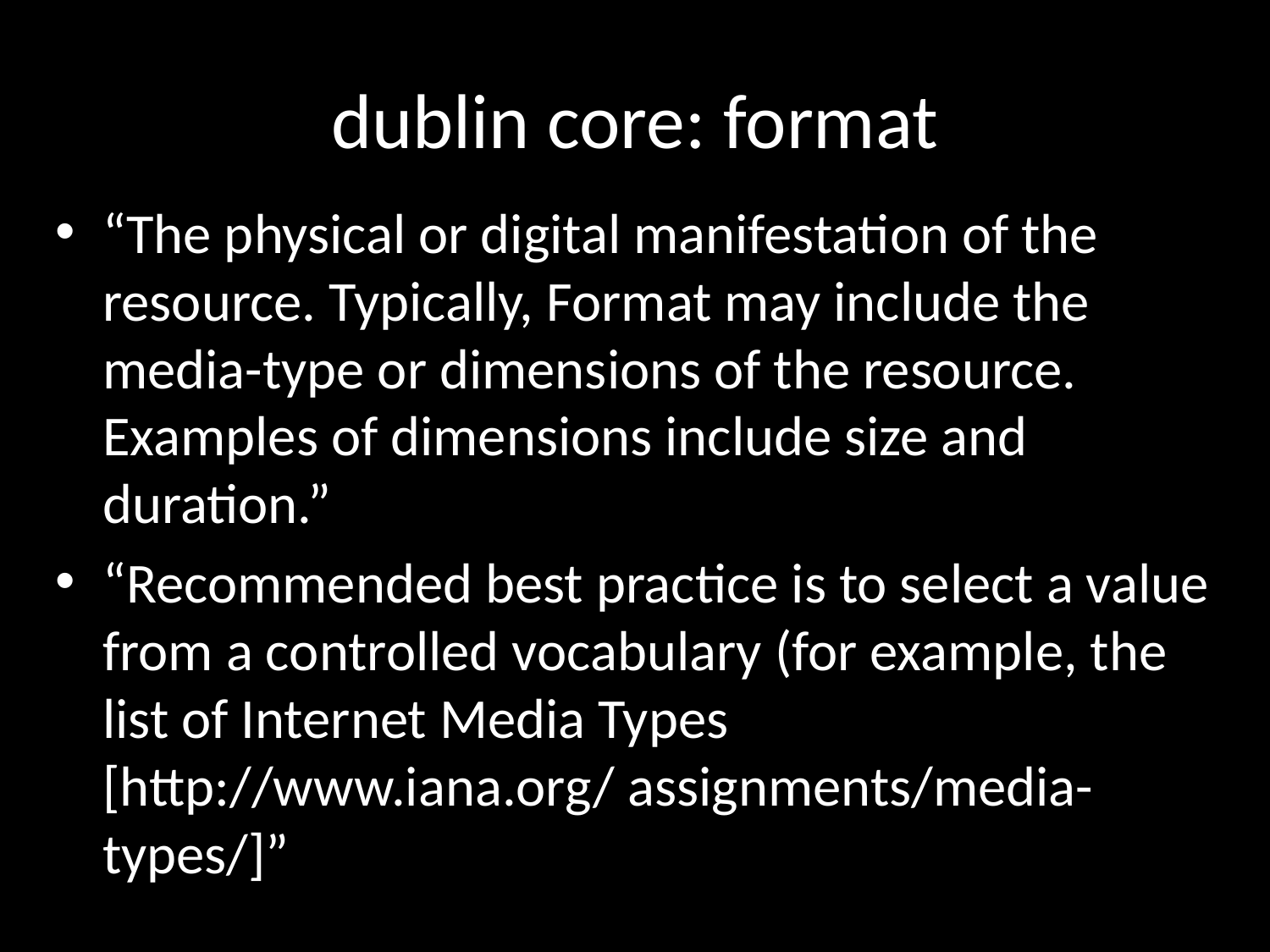

# dublin core: format
“The physical or digital manifestation of the resource. Typically, Format may include the media-type or dimensions of the resource. Examples of dimensions include size and duration.”
“Recommended best practice is to select a value from a controlled vocabulary (for example, the list of Internet Media Types [http://www.iana.org/ assignments/media-types/]”

Guidelines for content creation:

In addition to the specific physical or electronic media format, information concerning the size of a resource may be included in the content of the Format element if available. In resource discovery size, extent or medium of the resource might be used as a criterion to select resources of interest, since a user may need to evaluate whether they can make use of the resource within the infrastructure available to them.

When more than one category of format information is included in a single record, they should go in separate iterations of the element.